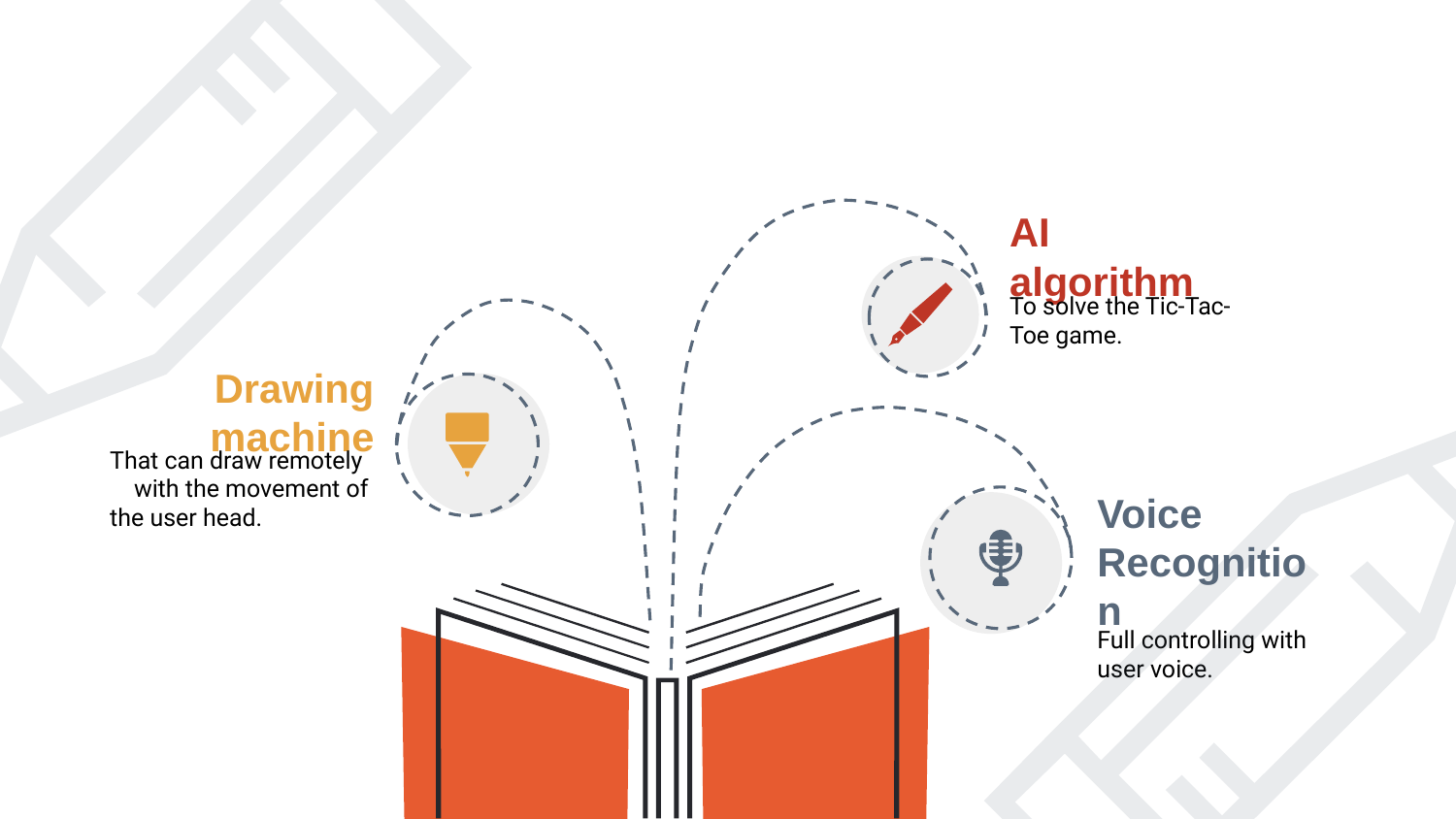

AI algorithm
To solve the Tic-Tac-Toe game.

Drawing machine
That can draw remotely      with the movement of the user head.

Voice Recognition
Full controlling with user voice.